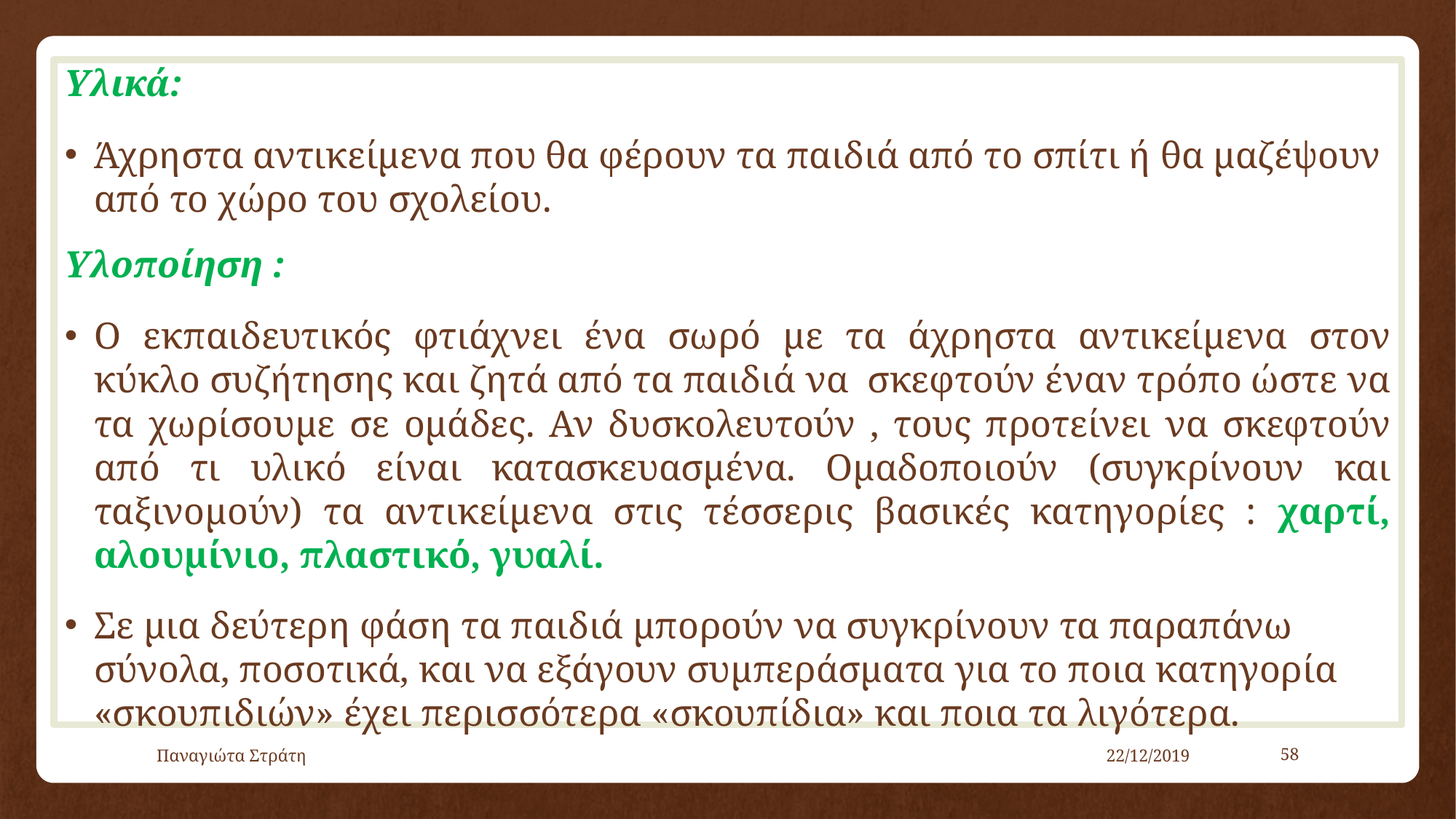

Υλικά:
Άχρηστα αντικείμενα που θα φέρουν τα παιδιά από το σπίτι ή θα μαζέψουν από το χώρο του σχολείου.
Υλοποίηση :
Ο εκπαιδευτικός φτιάχνει ένα σωρό με τα άχρηστα αντικείμενα στον κύκλο συζήτησης και ζητά από τα παιδιά να  σκεφτούν έναν τρόπο ώστε να τα χωρίσουμε σε ομάδες. Αν δυσκολευτούν , τους προτείνει να σκεφτούν από τι υλικό είναι κατασκευασμένα. Ομαδοποιούν (συγκρίνουν και ταξινομούν) τα αντικείμενα στις τέσσερις βασικές κατηγορίες : χαρτί, αλουμίνιο, πλαστικό, γυαλί.
Σε μια δεύτερη φάση τα παιδιά μπορούν να συγκρίνουν τα παραπάνω σύνολα, ποσοτικά, και να εξάγουν συμπεράσματα για το ποια κατηγορία  «σκουπιδιών» έχει περισσότερα «σκουπίδια» και ποια τα λιγότερα.

Παναγιώτα Στράτη
22/12/2019
58